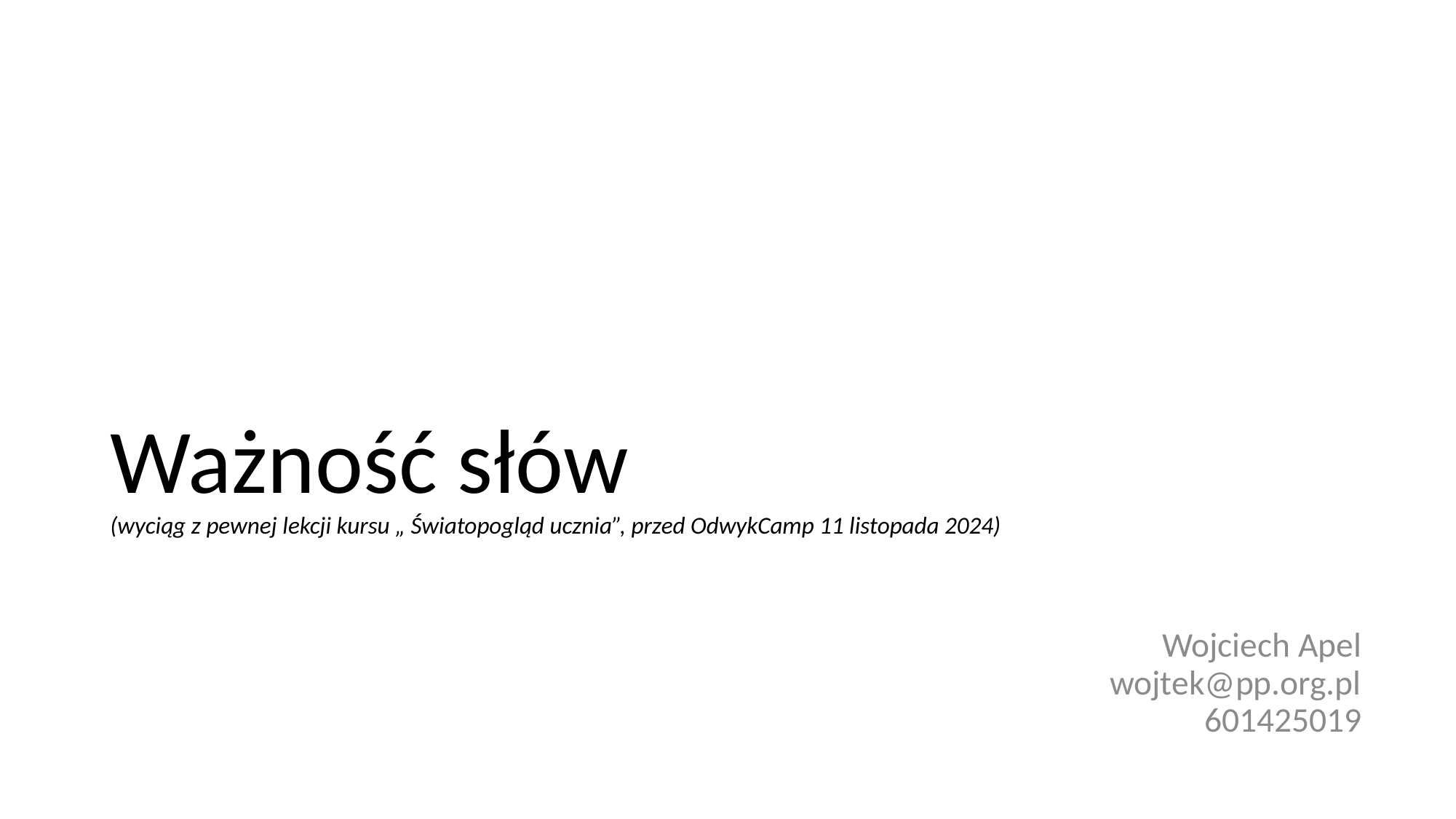

# Ważność słów (wyciąg z pewnej lekcji kursu „ Światopogląd ucznia”, przed OdwykCamp 11 listopada 2024)

Wojciech Apel
wojtek@pp.org.pl
601425019